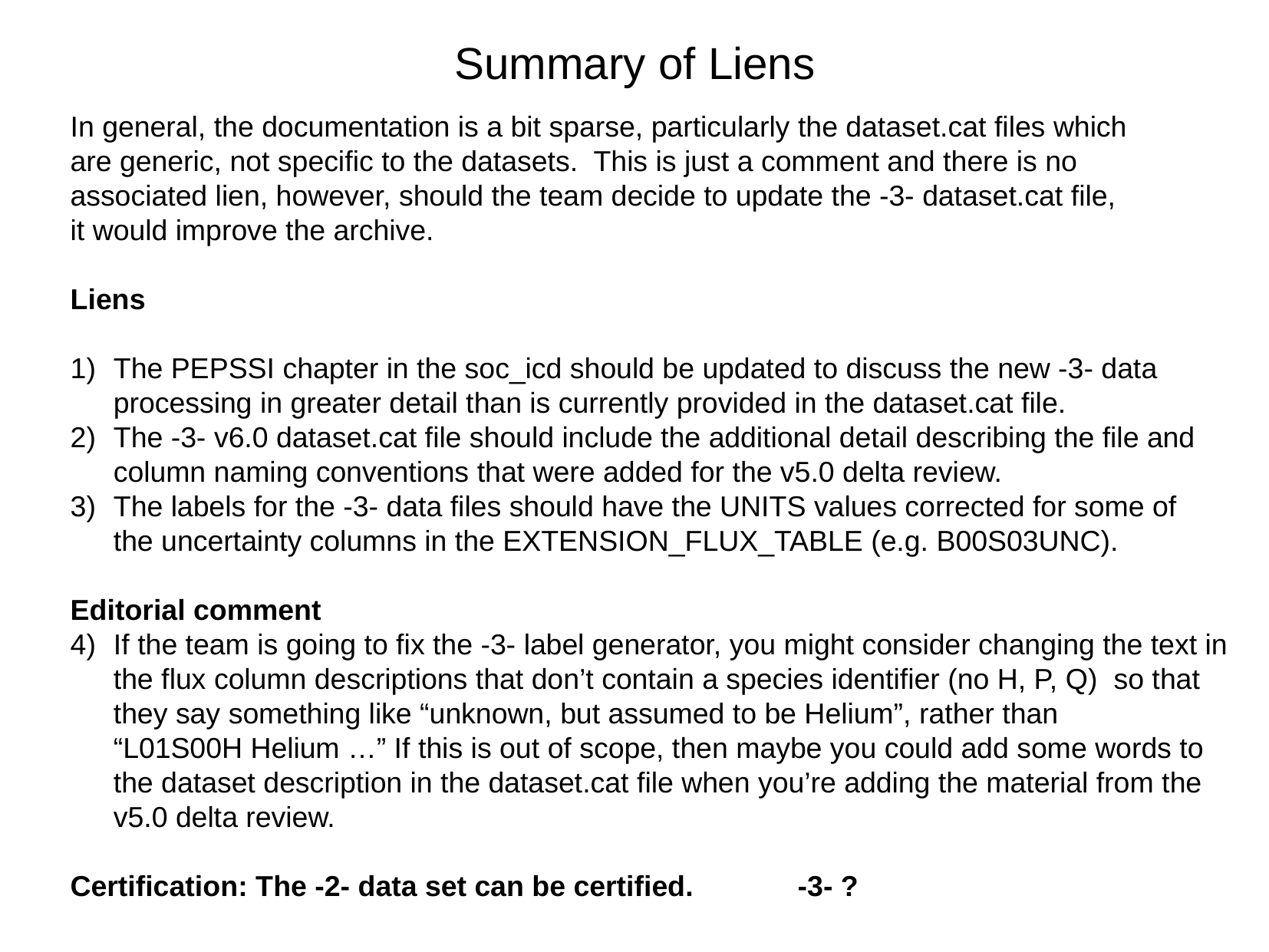

Summary of Liens
In general, the documentation is a bit sparse, particularly the dataset.cat files which
are generic, not specific to the datasets.  This is just a comment and there is no
associated lien, however, should the team decide to update the -3- dataset.cat file,
it would improve the archive.

Liens

The PEPSSI chapter in the soc_icd should be updated to discuss the new -3- data
processing in greater detail than is currently provided in the dataset.cat file.
The -3- v6.0 dataset.cat file should include the additional detail describing the file and
column naming conventions that were added for the v5.0 delta review.
The labels for the -3- data files should have the UNITS values corrected for some of
the uncertainty columns in the EXTENSION_FLUX_TABLE (e.g. B00S03UNC).

Editorial comment
If the team is going to fix the -3- label generator, you might consider changing the text in
the flux column descriptions that don’t contain a species identifier (no H, P, Q)  so that
they say something like “unknown, but assumed to be Helium”, rather than
“L01S00H Helium …” If this is out of scope, then maybe you could add some words to
the dataset description in the dataset.cat file when you’re adding the material from the
v5.0 delta review.

Certification: The -2- data set can be certified.             -3- ?